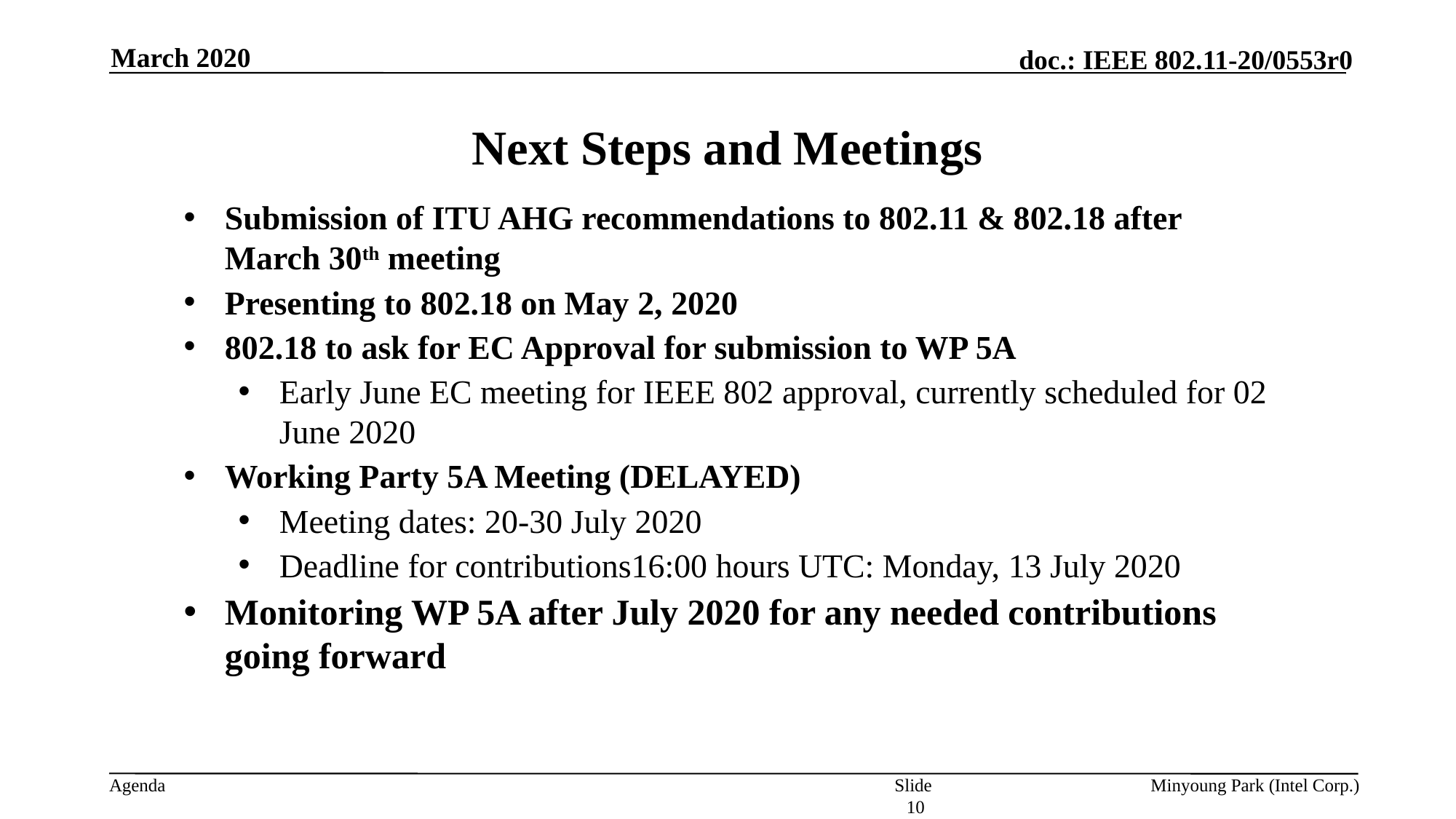

March 2020
# Next Steps and Meetings
Submission of ITU AHG recommendations to 802.11 & 802.18 after March 30th meeting
Presenting to 802.18 on May 2, 2020
802.18 to ask for EC Approval for submission to WP 5A
Early June EC meeting for IEEE 802 approval, currently scheduled for 02 June 2020
Working Party 5A Meeting (DELAYED)
Meeting dates: 20-30 July 2020
Deadline for contributions16:00 hours UTC: Monday, 13 July 2020
Monitoring WP 5A after July 2020 for any needed contributions going forward
Slide 10
Minyoung Park (Intel Corp.)